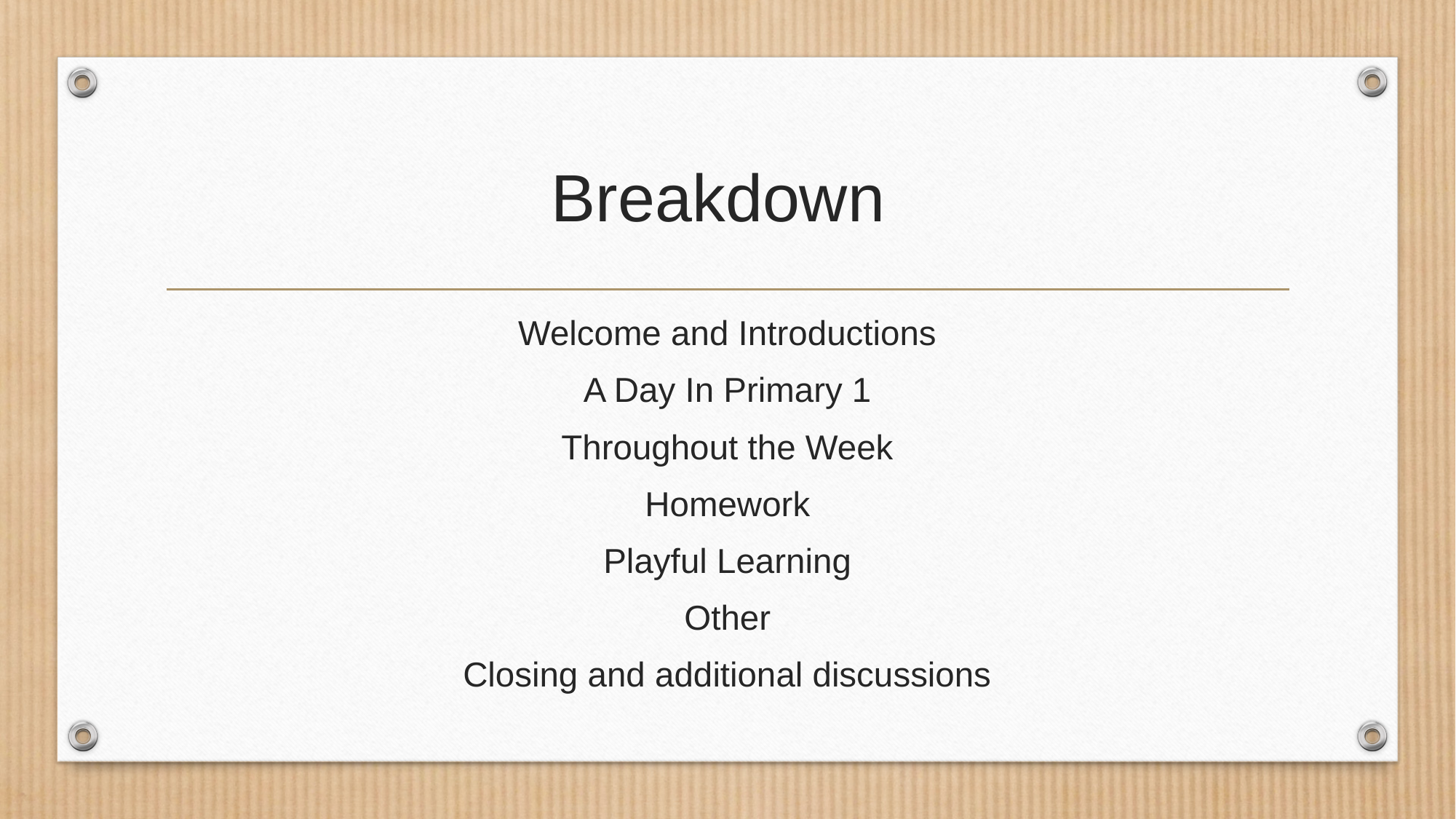

# Breakdown
Welcome and Introductions
A Day In Primary 1
Throughout the Week
Homework
Playful Learning
Other
Closing and additional discussions